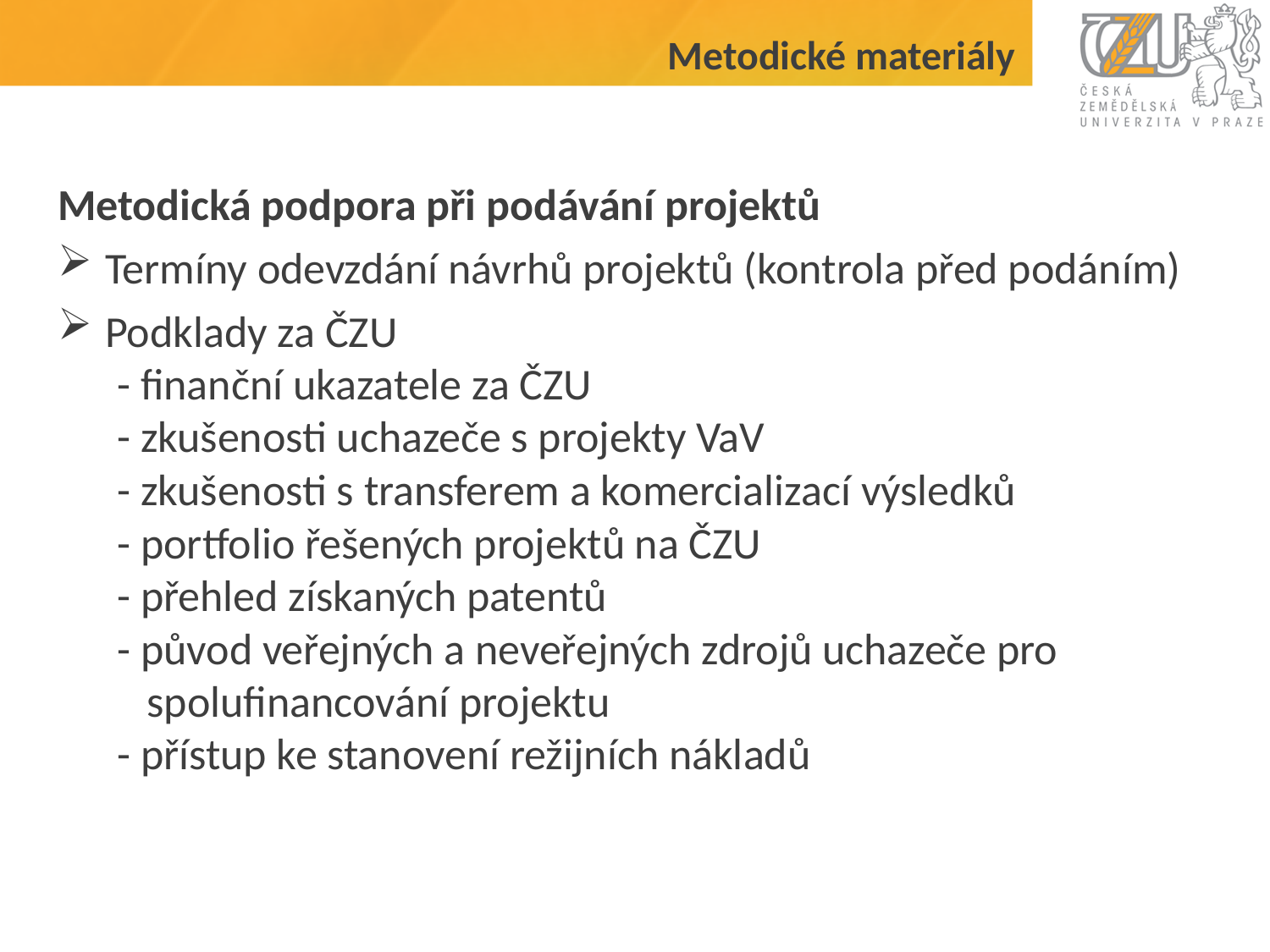

Metodické materiály
Metodická podpora při podávání projektů
Termíny odevzdání návrhů projektů (kontrola před podáním)
Podklady za ČZU
      - finanční ukazatele za ČZU
      - zkušenosti uchazeče s projekty VaV
      - zkušenosti s transferem a komercializací výsledků
      - portfolio řešených projektů na ČZU
      - přehled získaných patentů
      - původ veřejných a neveřejných zdrojů uchazeče pro
         spolufinancování projektu
      - přístup ke stanovení režijních nákladů